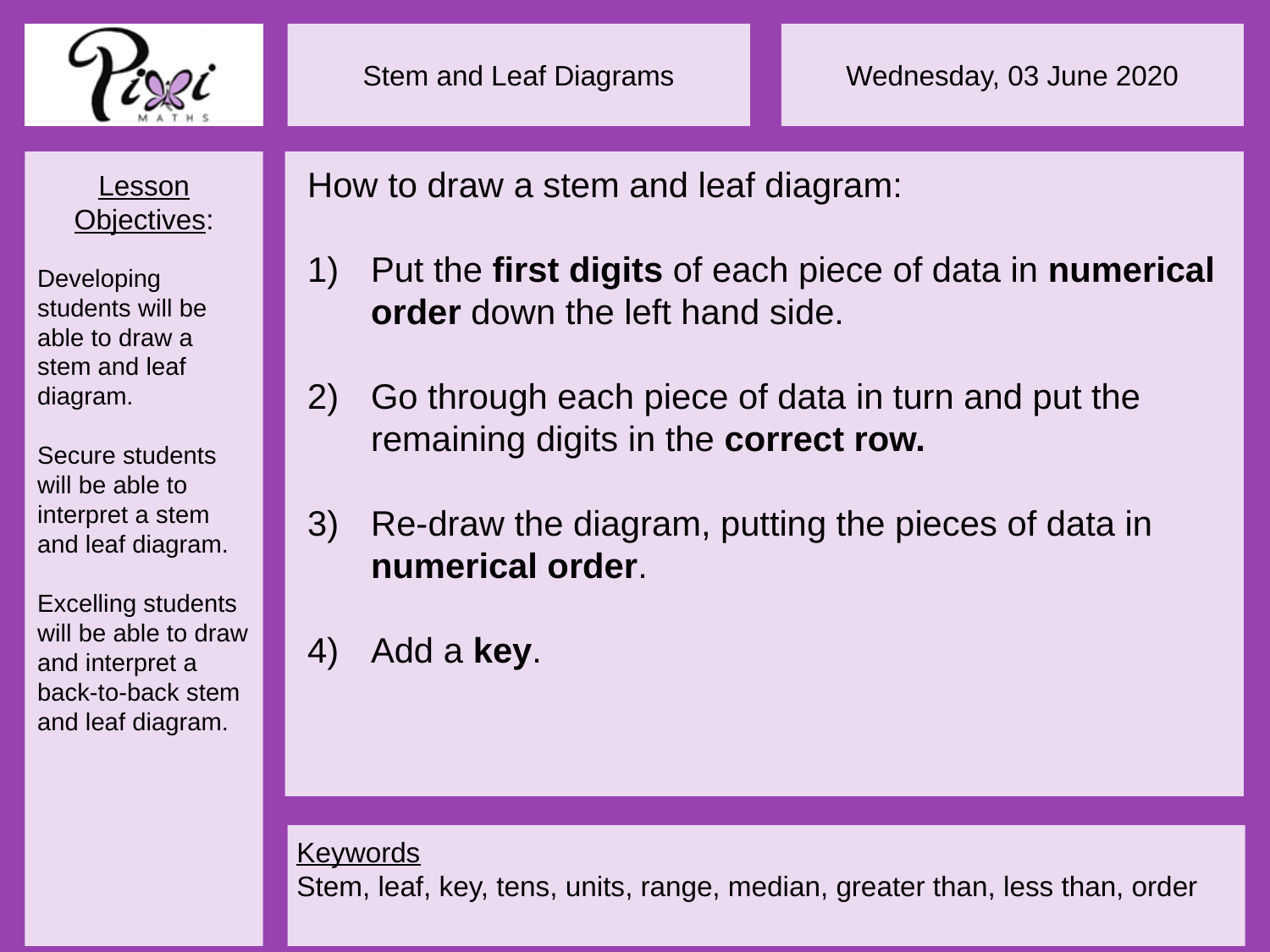

How to draw a stem and leaf diagram:

Put the first digits of each piece of data in numerical order down the left hand side.

Go through each piece of data in turn and put the remaining digits in the correct row.

Re-draw the diagram, putting the pieces of data in numerical order.

Add a key.